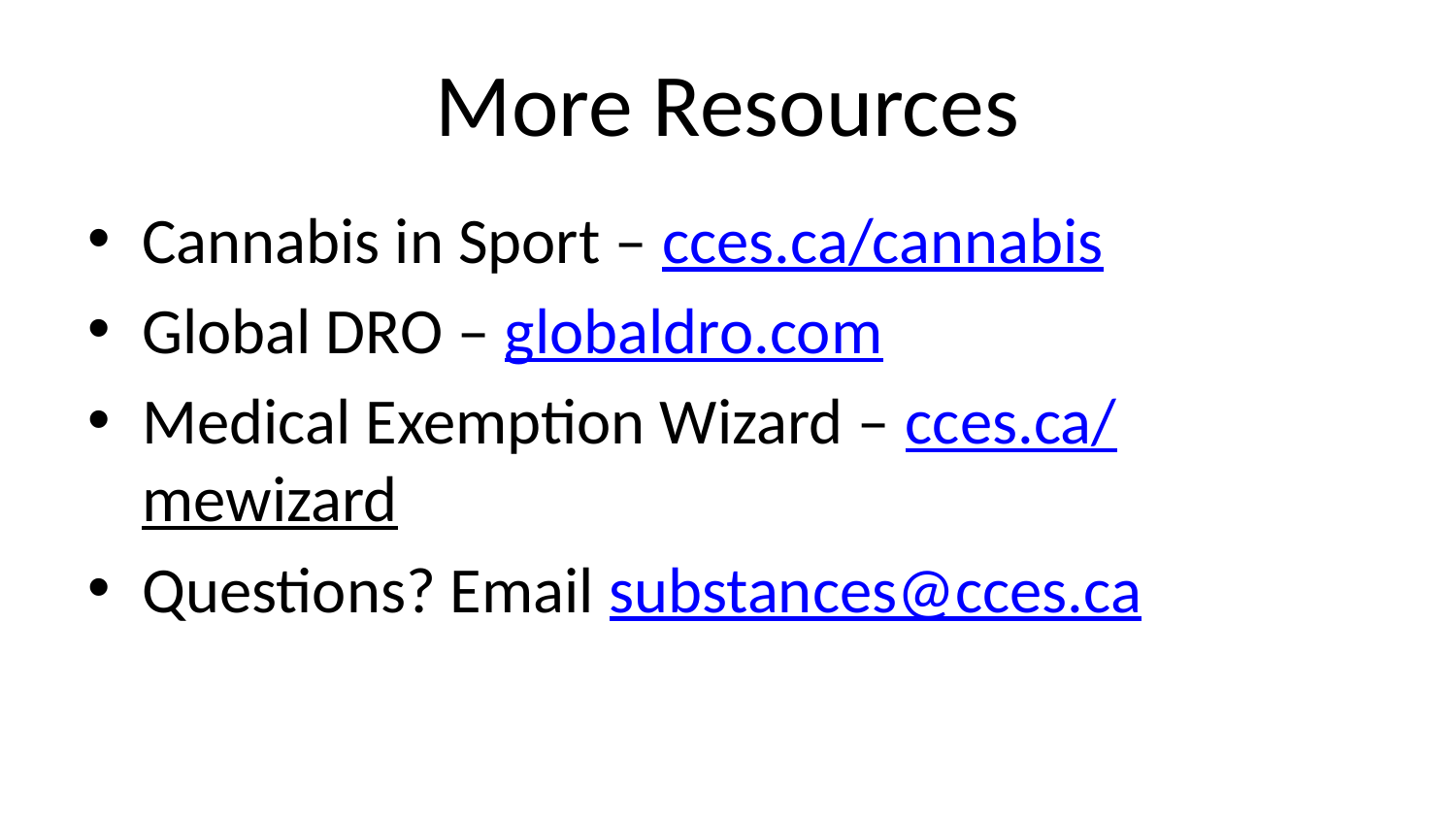

# More Resources
Cannabis in Sport – cces.ca/cannabis
Global DRO – globaldro.com
Medical Exemption Wizard – cces.ca/mewizard
Questions? Email substances@cces.ca